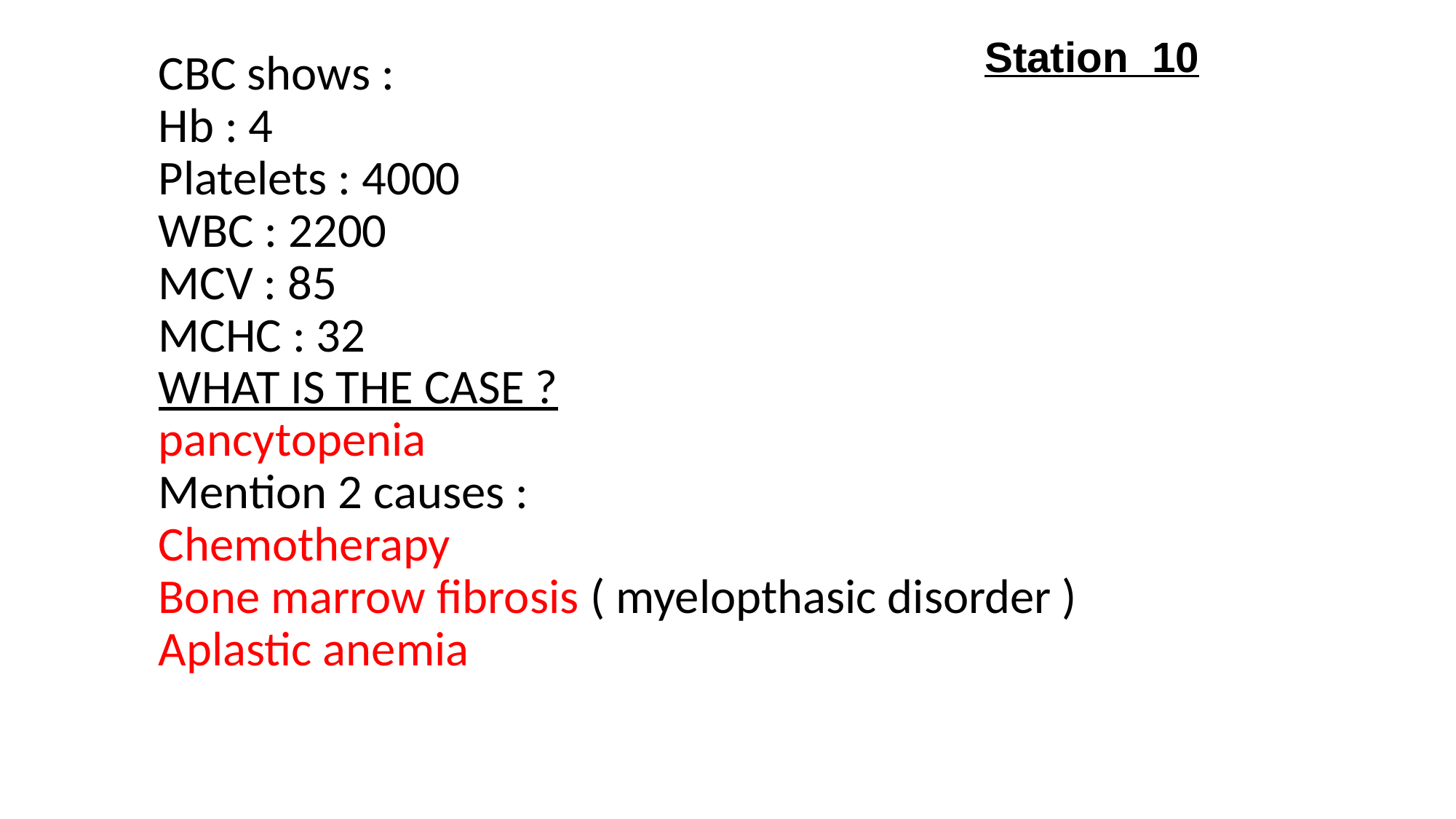

Station  10
# CBC shows : Hb : 4 Platelets : 4000 WBC : 2200 MCV : 85 MCHC : 32 WHAT IS THE CASE ? pancytopenia Mention 2 causes : Chemotherapy Bone marrow fibrosis ( myelopthasic disorder ) Aplastic anemia